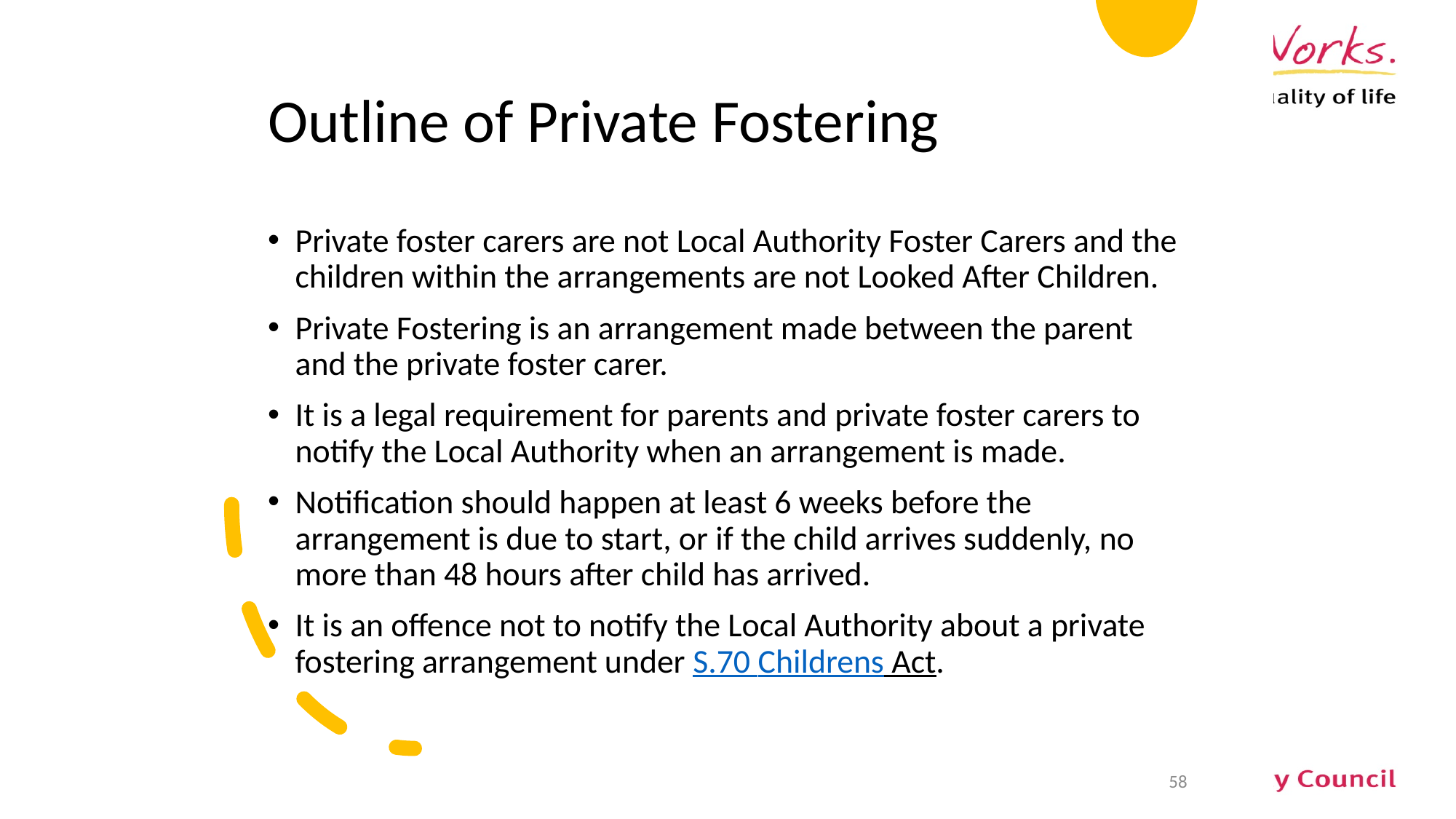

# Outline of Private Fostering
Private foster carers are not Local Authority Foster Carers and the children within the arrangements are not Looked After Children.
Private Fostering is an arrangement made between the parent and the private foster carer.
It is a legal requirement for parents and private foster carers to notify the Local Authority when an arrangement is made.
Notification should happen at least 6 weeks before the arrangement is due to start, or if the child arrives suddenly, no more than 48 hours after child has arrived.
It is an offence not to notify the Local Authority about a private fostering arrangement under S.70 Childrens Act.

58